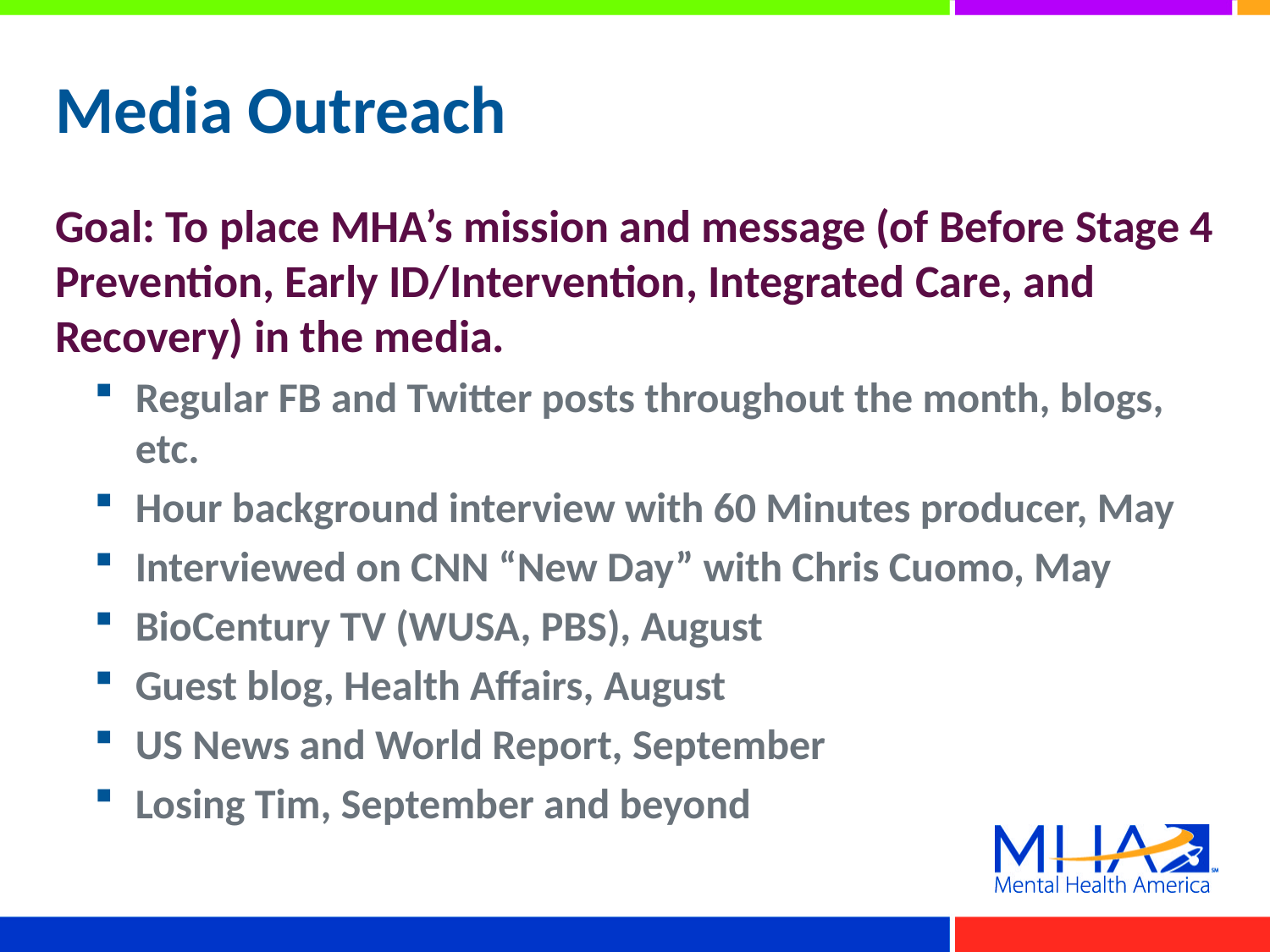

# Media Outreach
Goal: To place MHA’s mission and message (of Before Stage 4 Prevention, Early ID/Intervention, Integrated Care, and Recovery) in the media.
Regular FB and Twitter posts throughout the month, blogs, etc.
Hour background interview with 60 Minutes producer, May
Interviewed on CNN “New Day” with Chris Cuomo, May
BioCentury TV (WUSA, PBS), August
Guest blog, Health Affairs, August
US News and World Report, September
Losing Tim, September and beyond